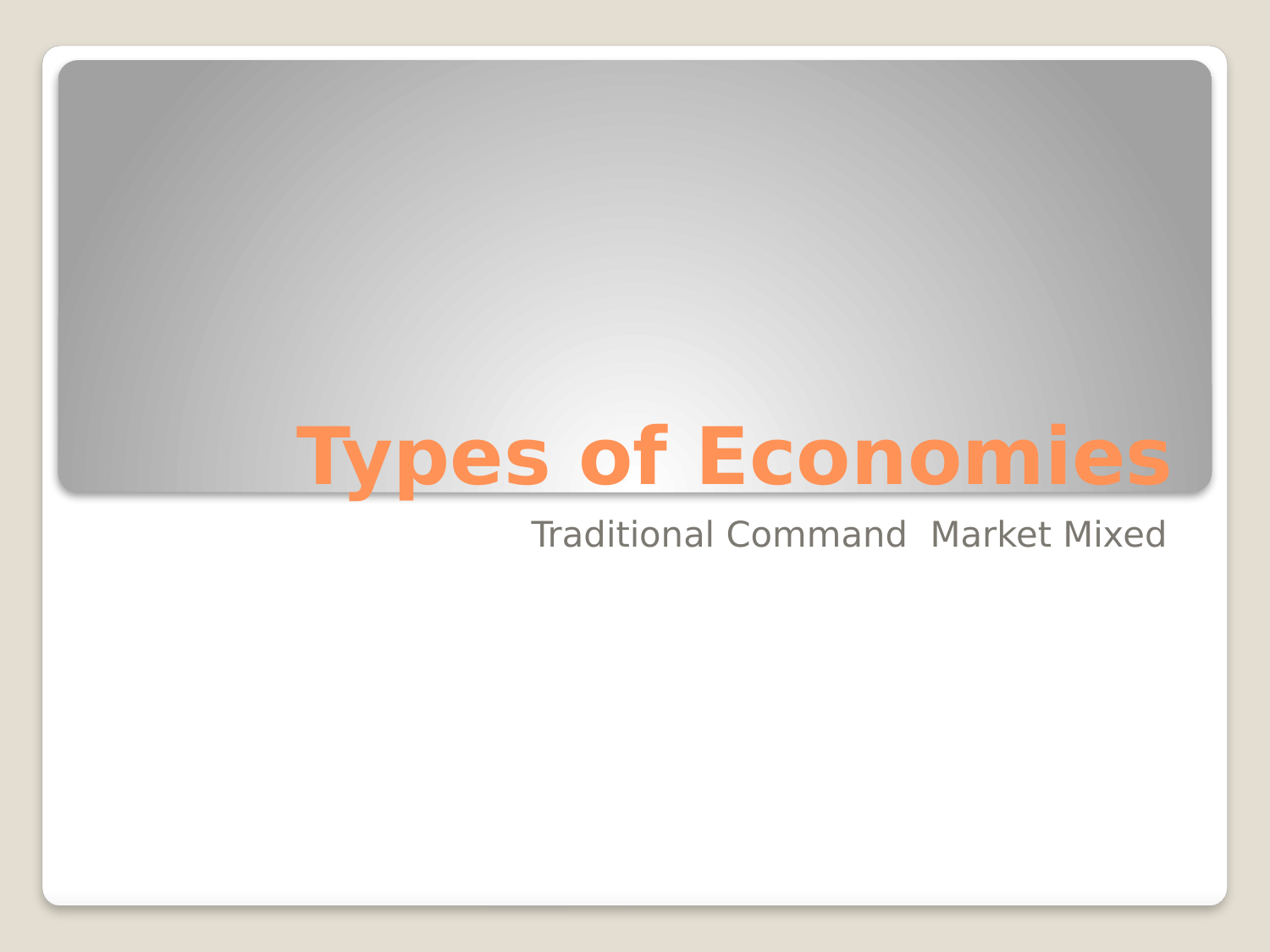

# Types of Economies
Traditional Command  Market Mixed